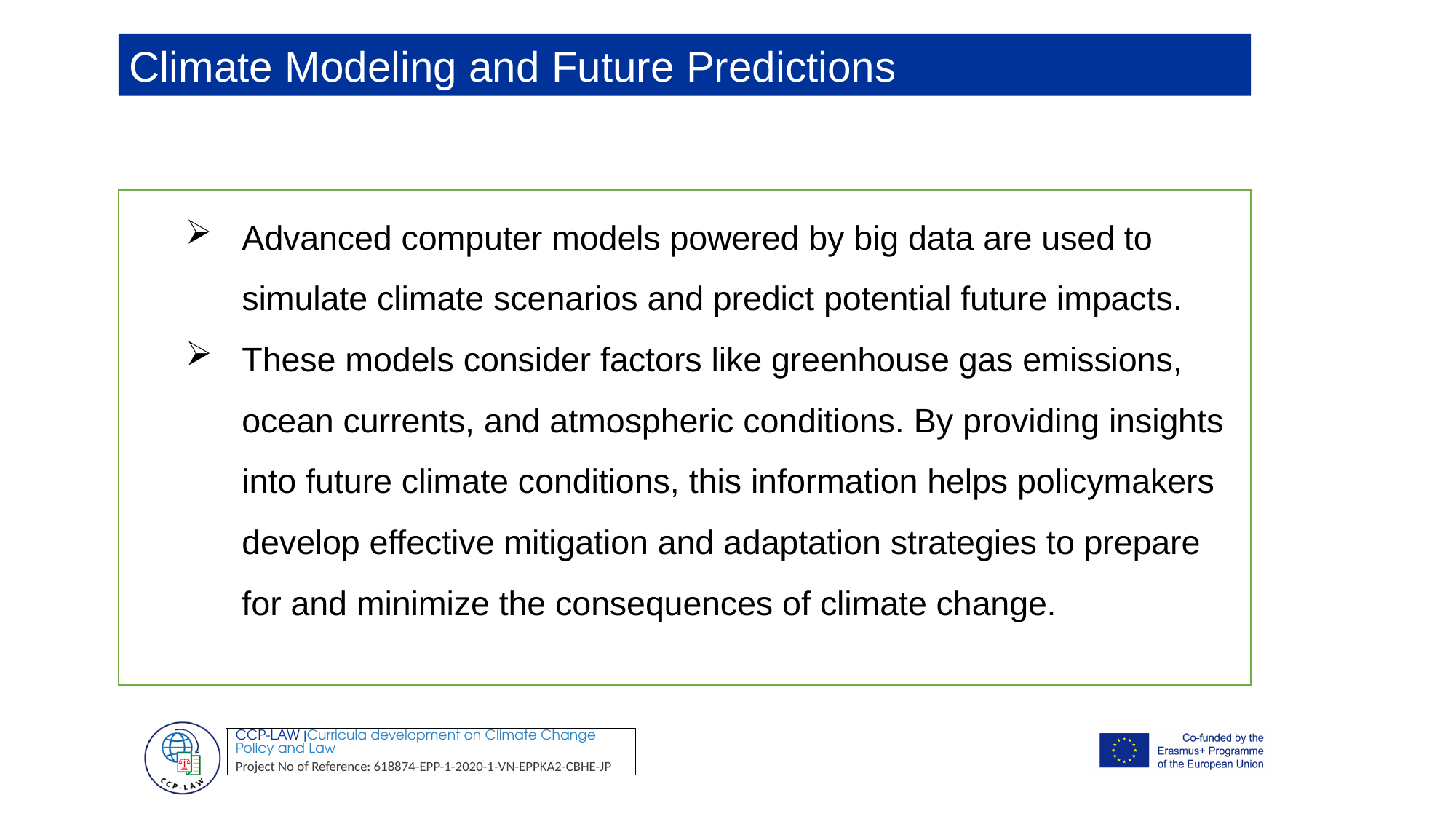

Climate Modeling and Future Predictions
Advanced computer models powered by big data are used to simulate climate scenarios and predict potential future impacts.
These models consider factors like greenhouse gas emissions, ocean currents, and atmospheric conditions. By providing insights into future climate conditions, this information helps policymakers develop effective mitigation and adaptation strategies to prepare for and minimize the consequences of climate change.